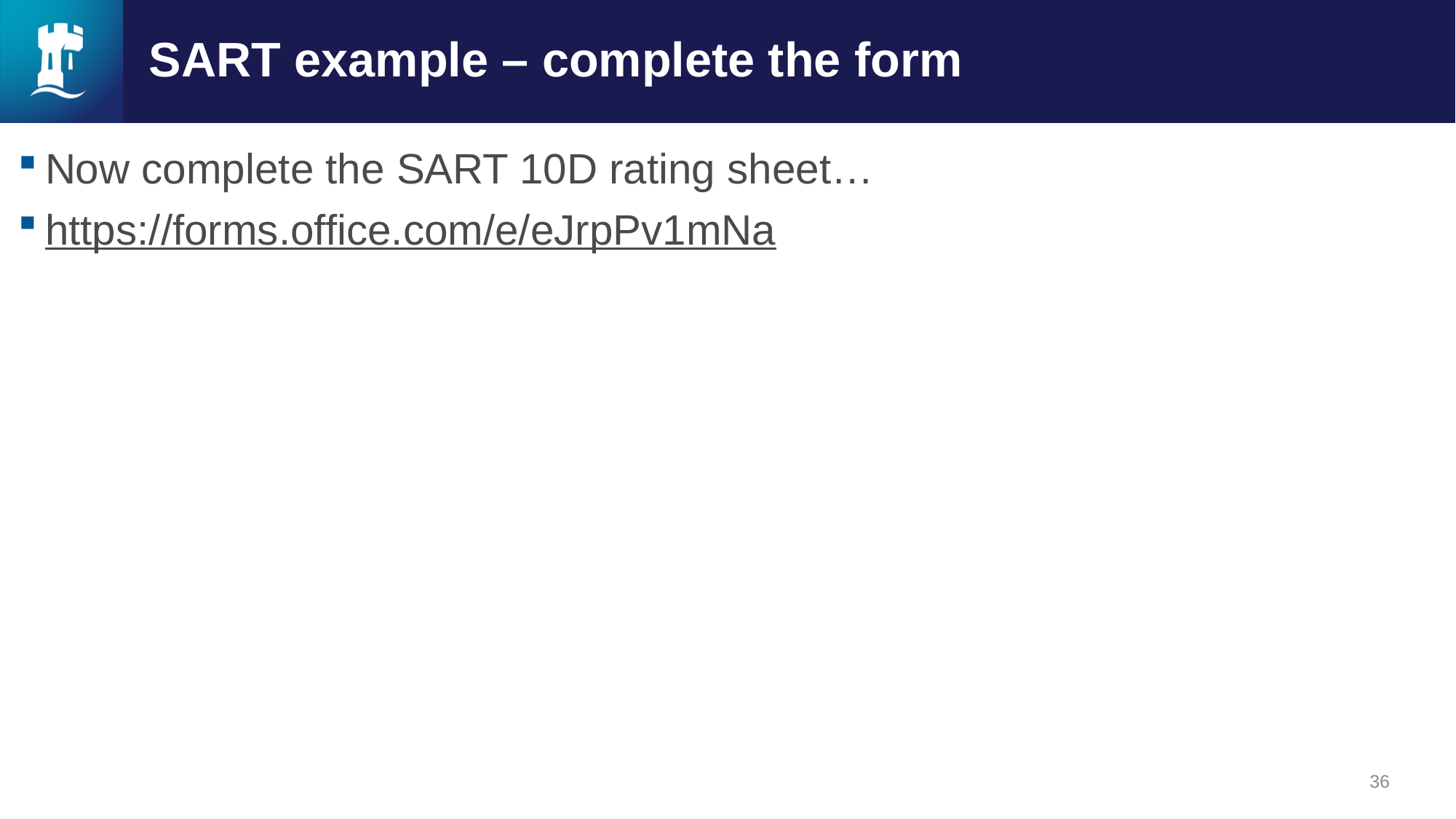

# SART example – complete the form
Now complete the SART 10D rating sheet…
https://forms.office.com/e/eJrpPv1mNa

36